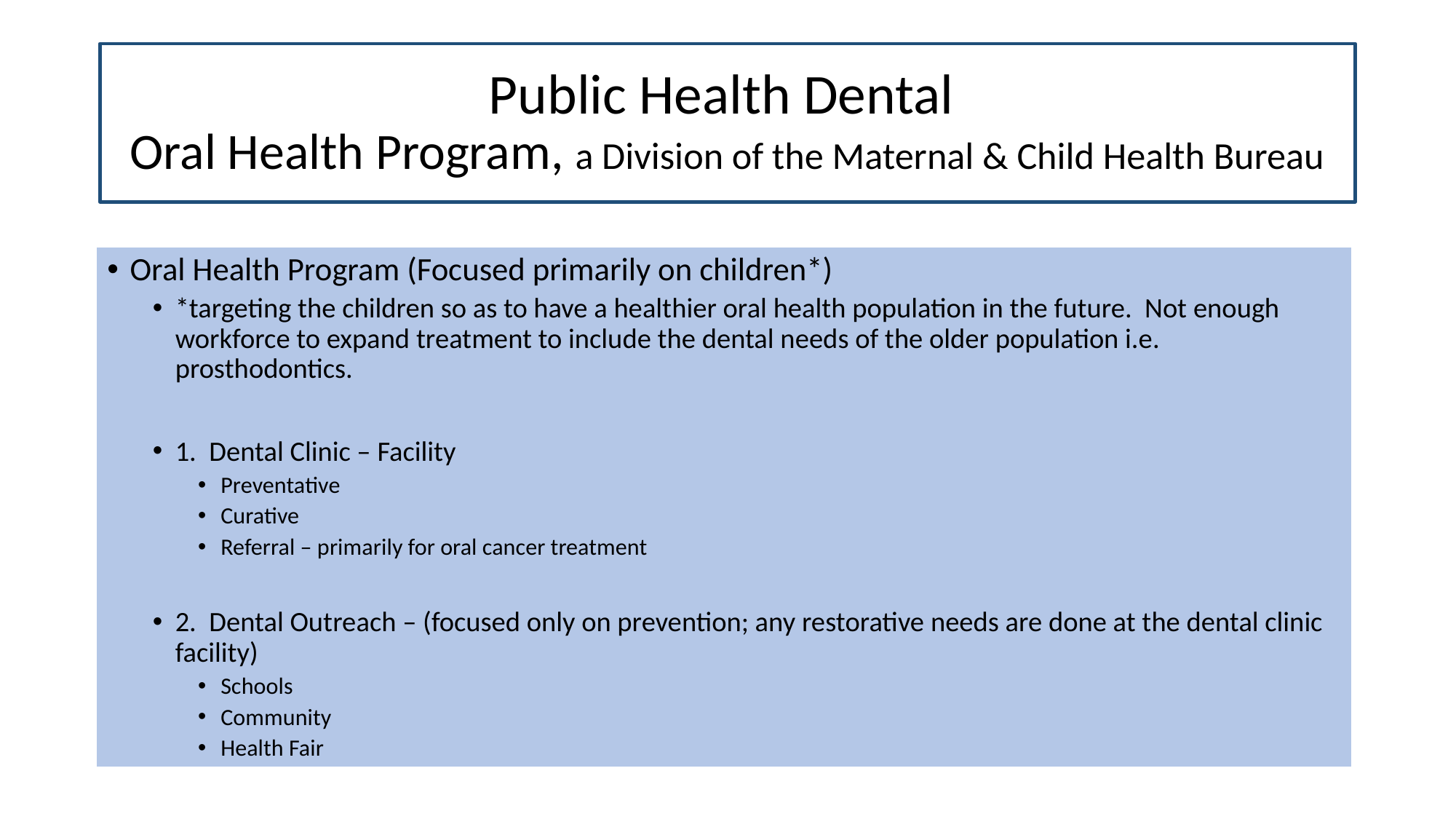

# Public Health Dental Oral Health Program, a Division of the Maternal & Child Health Bureau
Oral Health Program (Focused primarily on children*)
*targeting the children so as to have a healthier oral health population in the future.  Not enough workforce to expand treatment to include the dental needs of the older population i.e. prosthodontics.

1.  Dental Clinic – Facility
Preventative
Curative
Referral – primarily for oral cancer treatment

2.  Dental Outreach – (focused only on prevention; any restorative needs are done at the dental clinic facility)
Schools
Community
Health Fair